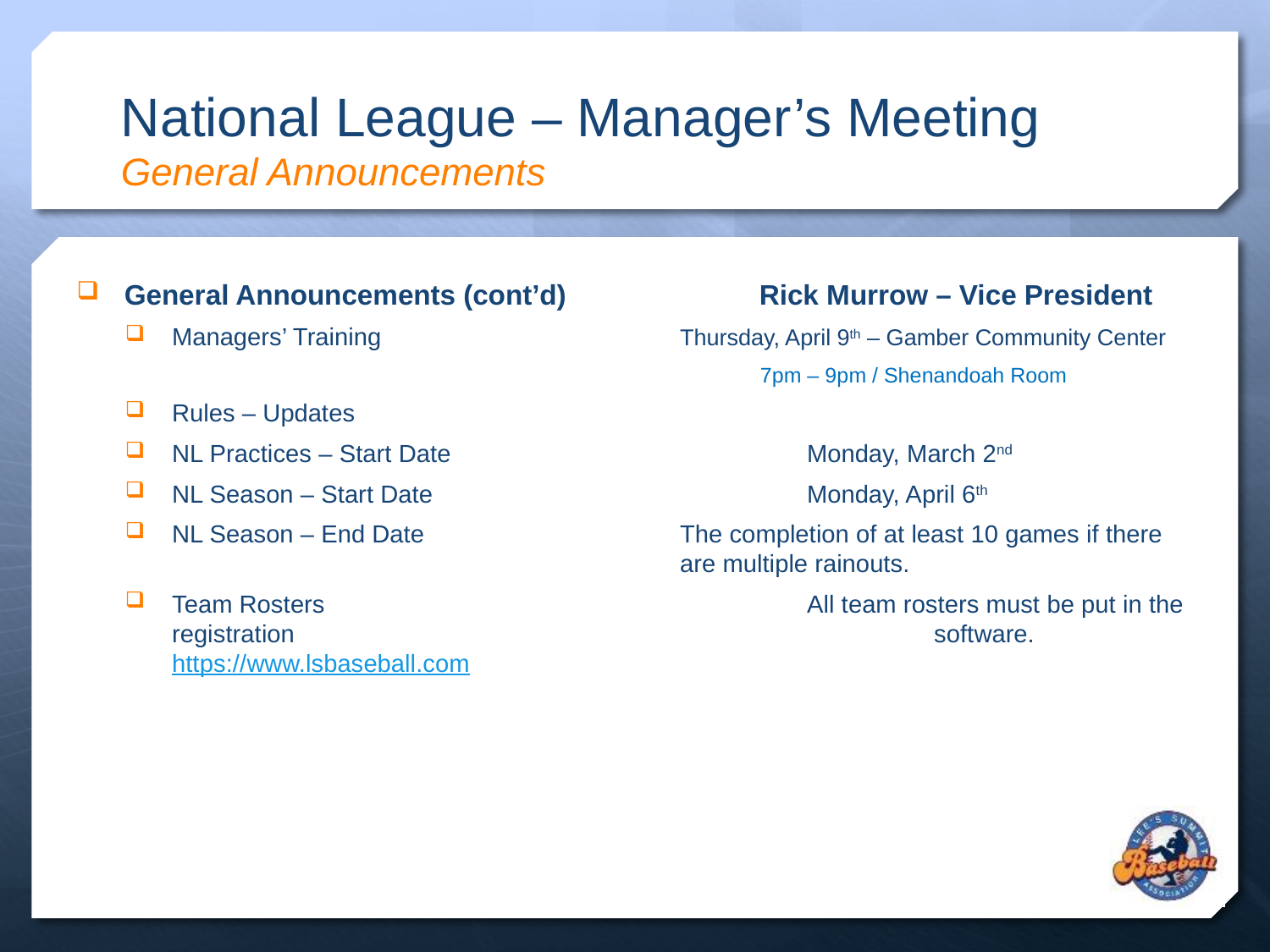

# National League – Manager’s Meeting General Announcements
General Announcements (cont’d)		Rick Murrow – Vice President
Managers’ Training			Thursday, April 9th – Gamber Community Center
					7pm – 9pm / Shenandoah Room
Rules – Updates
NL Practices – Start Date			Monday, March 2nd
NL Season – Start Date			Monday, April 6th
NL Season – End Date			The completion of at least 10 games if there 					are multiple rainouts.
Team Rosters				All team rosters must be put in the registration 					software.  https://www.lsbaseball.com